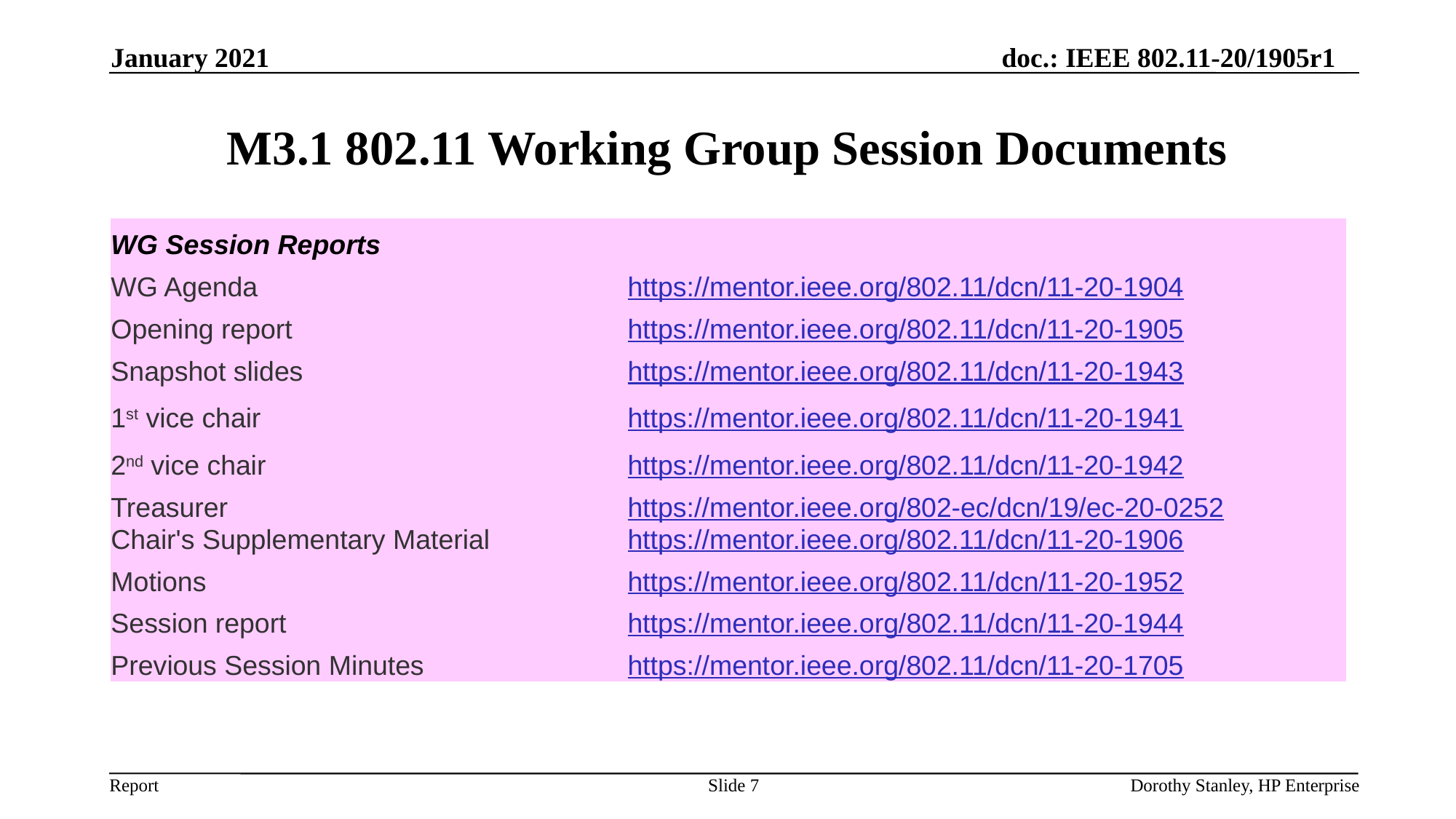

January 2021
# M3.1 802.11 Working Group Session Documents
| WG Session Reports |  |
| --- | --- |
| WG Agenda | https://mentor.ieee.org/802.11/dcn/11-20-1904 |
| Opening report | https://mentor.ieee.org/802.11/dcn/11-20-1905 |
| Snapshot slides | https://mentor.ieee.org/802.11/dcn/11-20-1943 |
| 1st vice chair | https://mentor.ieee.org/802.11/dcn/11-20-1941 |
| 2nd vice chair | https://mentor.ieee.org/802.11/dcn/11-20-1942 |
| Treasurer | https://mentor.ieee.org/802-ec/dcn/19/ec-20-0252 |
| Chair's Supplementary Material | https://mentor.ieee.org/802.11/dcn/11-20-1906 |
| Motions | https://mentor.ieee.org/802.11/dcn/11-20-1952 |
| Session report | https://mentor.ieee.org/802.11/dcn/11-20-1944 |
| Previous Session Minutes | https://mentor.ieee.org/802.11/dcn/11-20-1705 |
Slide 7
Dorothy Stanley, HP Enterprise